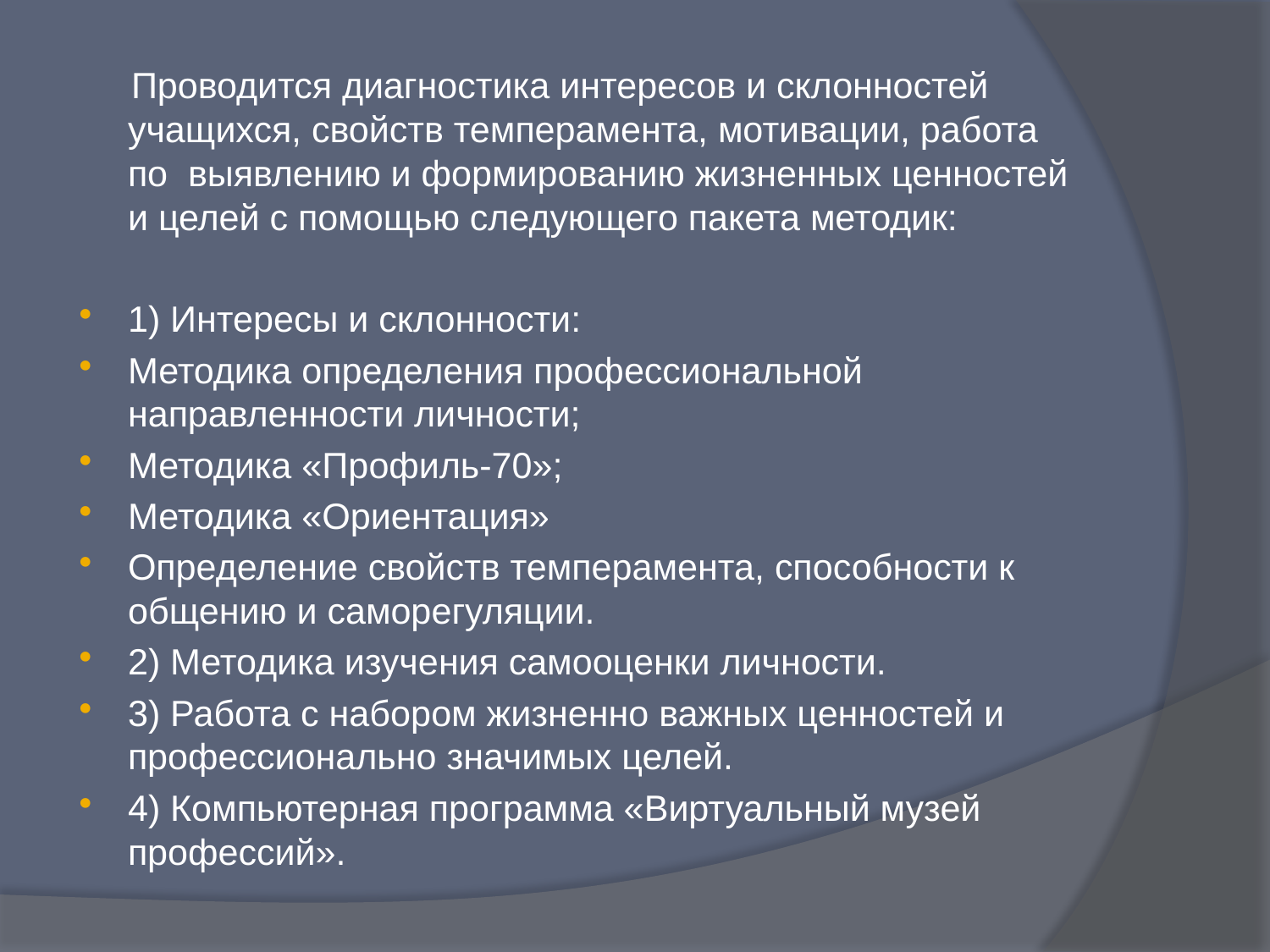

Проводится диагностика интересов и склонностей учащихся, свойств темперамента, мотивации, работа по  выявлению и формированию жизненных ценностей и целей с помощью следующего пакета методик:

1) Интересы и склонности:
Методика определения профессиональной направленности личности;
Методика «Профиль-70»;
Методика «Ориентация»
Определение свойств темперамента, способности к общению и саморегуляции.
2) Методика изучения самооценки личности.
3) Работа с набором жизненно важных ценностей и профессионально значимых целей.
4) Компьютерная программа «Виртуальный музей профессий».